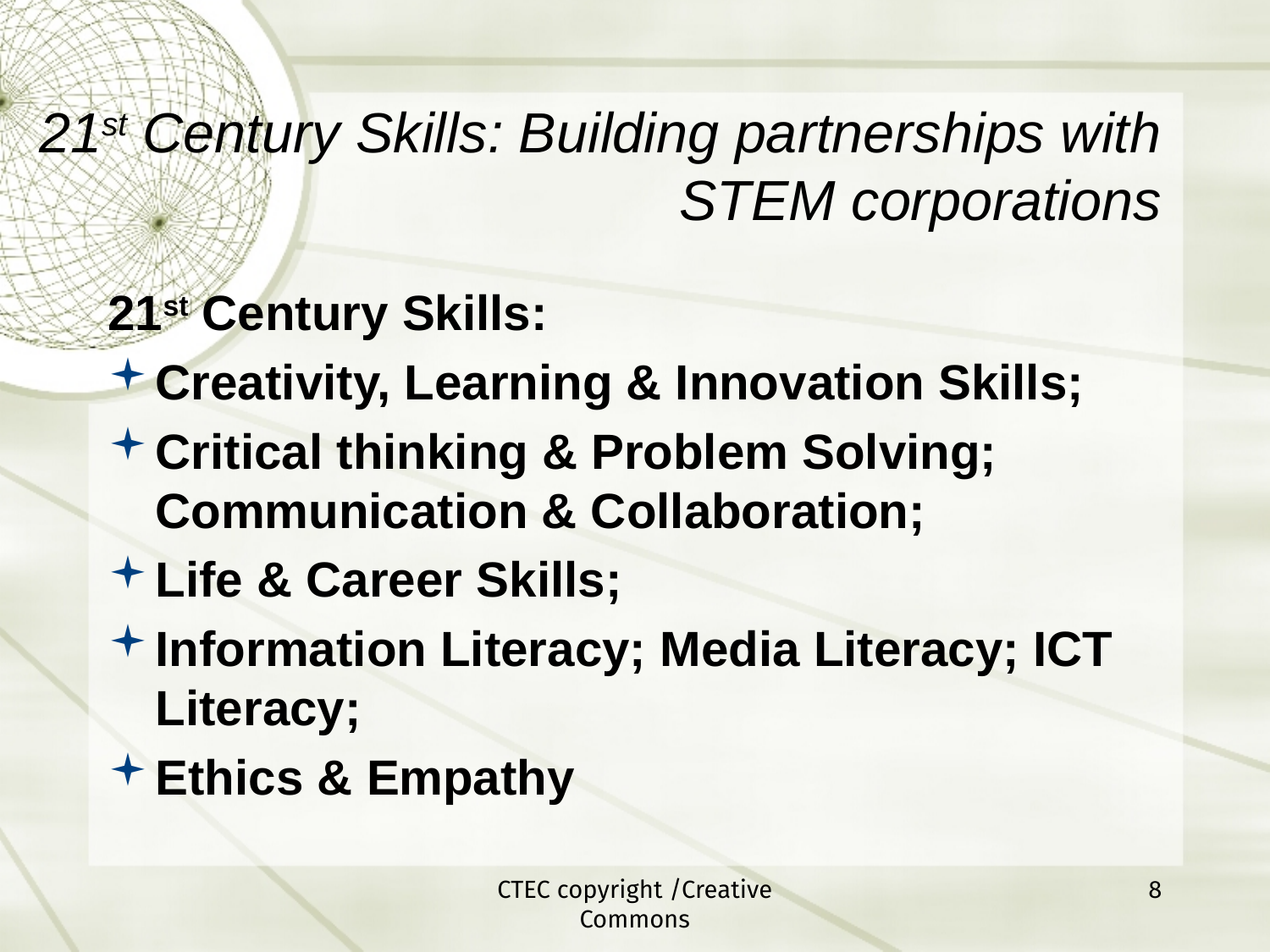

21st Century Skills:
Creativity, Learning & Innovation Skills;
Critical thinking & Problem Solving; Communication & Collaboration;
Life & Career Skills;
Information Literacy; Media Literacy; ICT Literacy;
Ethics & Empathy

21st Century Skills: Building partnerships with STEM corporations
CTEC copyright /Creative Commons
8